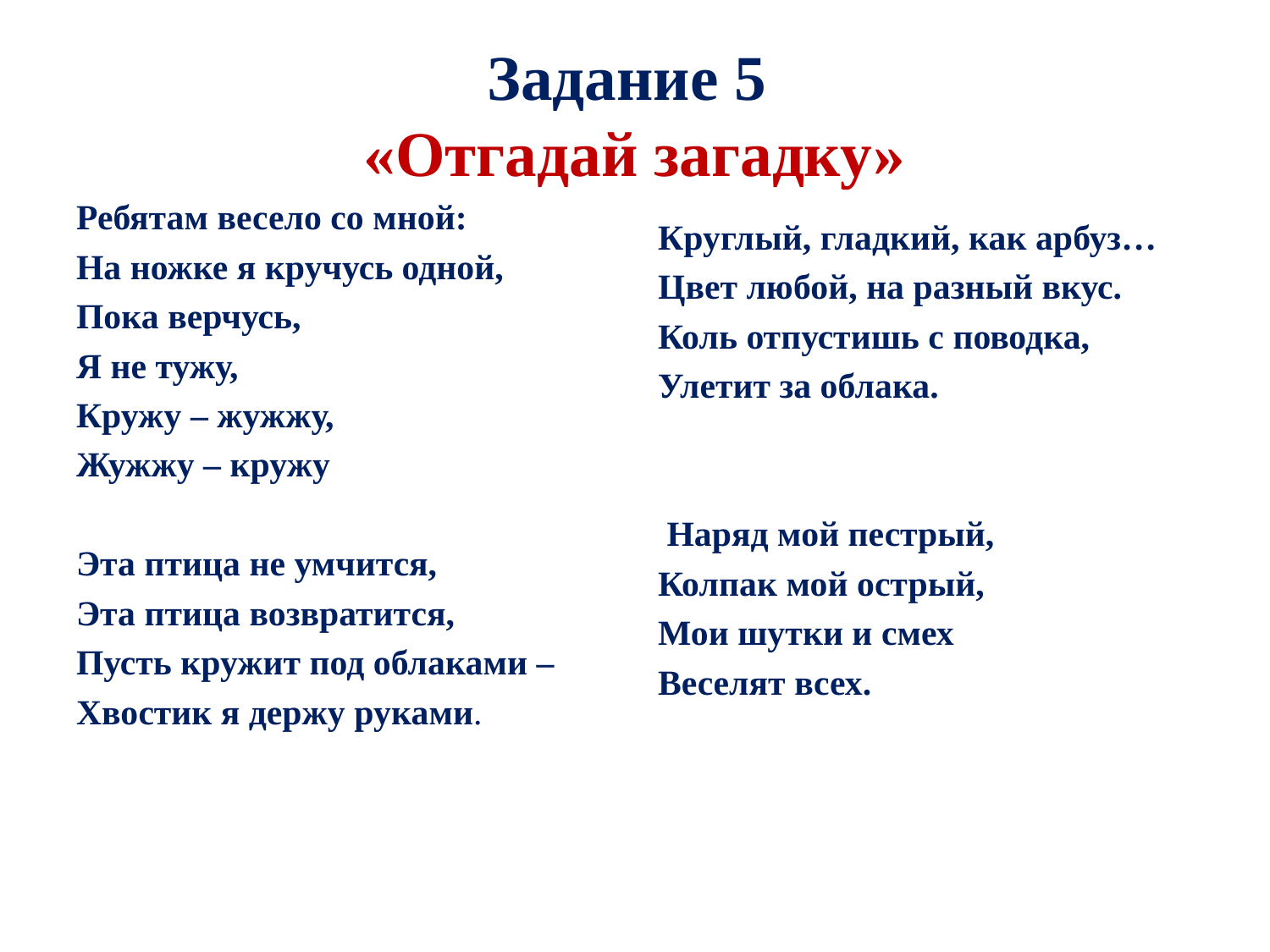

# Задание 5 «Отгадай загадку»
Ребятам весело со мной:
На ножке я кручусь одной,
Пока верчусь,
Я не тужу,
Кружу – жужжу,
Жужжу – кружу

Эта птица не умчится,
Эта птица возвратится,
Пусть кружит под облаками –
Хвостик я держу руками.
Круглый, гладкий, как арбуз…
Цвет любой, на разный вкус.
Коль отпустишь с поводка,
Улетит за облака.

 Наряд мой пестрый,
Колпак мой острый,
Мои шутки и смех
Веселят всех.